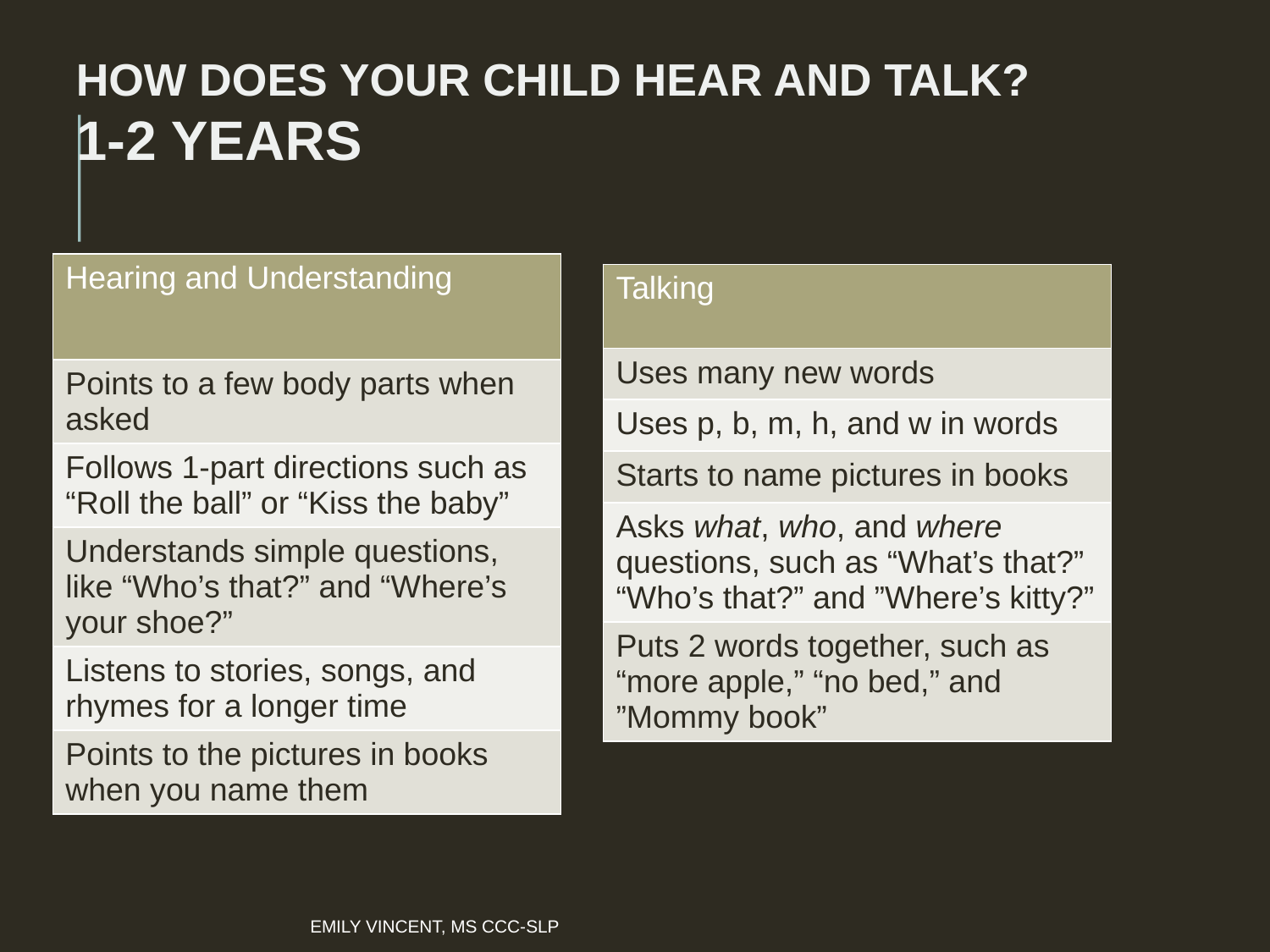

How does your child hear and talk?
1-2 years
| Hearing and Understanding |
| --- |
| Points to a few body parts when asked |
| Follows 1-part directions such as “Roll the ball” or “Kiss the baby” |
| Understands simple questions, like “Who’s that?” and “Where’s your shoe?” |
| Listens to stories, songs, and rhymes for a longer time |
| Points to the pictures in books when you name them |
| Talking |
| --- |
| Uses many new words |
| Uses p, b, m, h, and w in words |
| Starts to name pictures in books |
| Asks what, who, and where questions, such as “What’s that?” “Who’s that?” and ”Where’s kitty?” |
| Puts 2 words together, such as “more apple,” “no bed,” and ”Mommy book” |
Emily Vincent, MS CCC-SLP